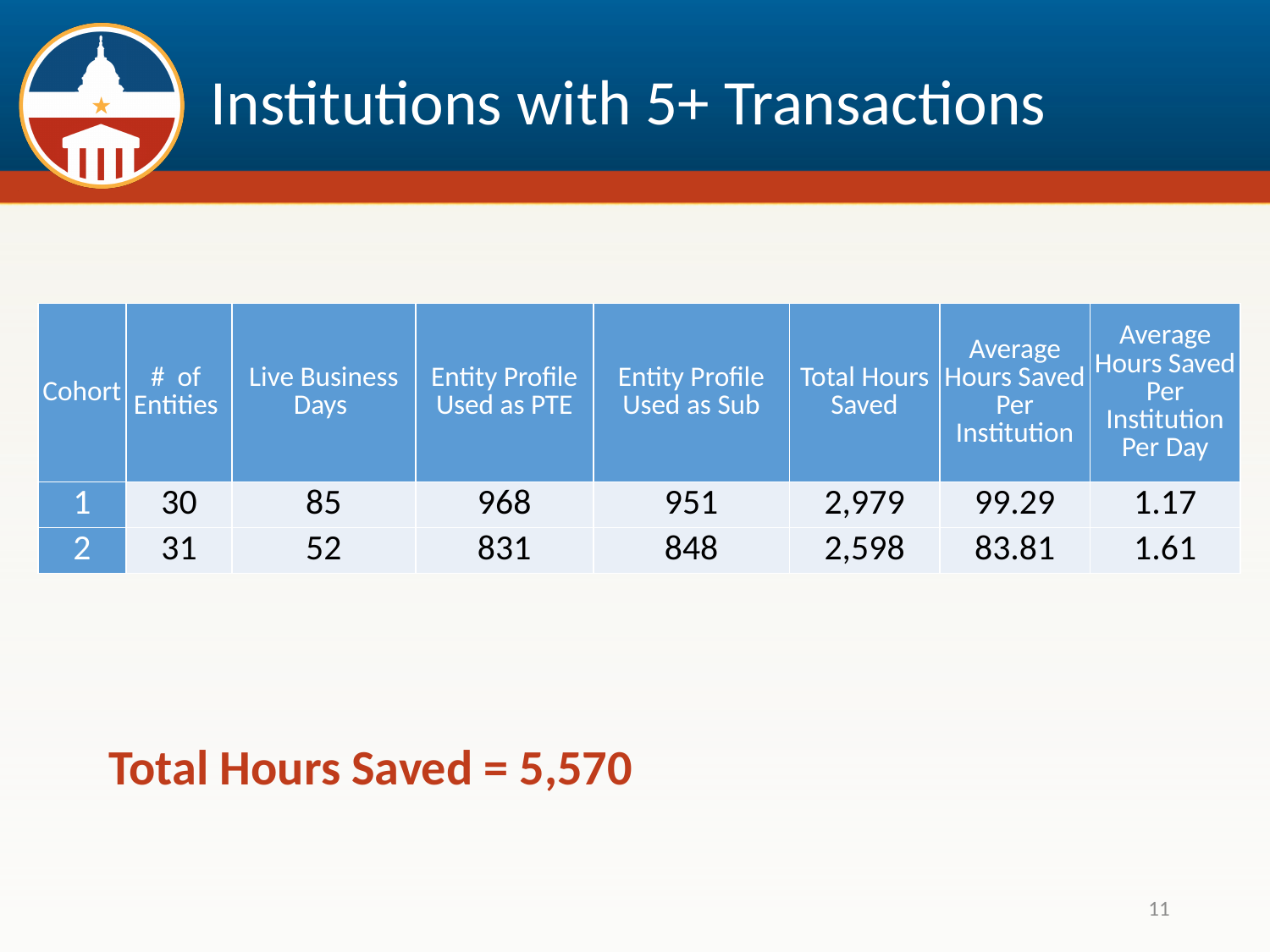

# Institutions with 5+ Transactions
| Cohort | # of Entities | Live Business Days | Entity Profile Used as PTE | Entity Profile Used as Sub | Total Hours Saved | Average Hours Saved Per Institution | Average Hours Saved Per Institution Per Day |
| --- | --- | --- | --- | --- | --- | --- | --- |
| 1 | 30 | 85 | 968 | 951 | 2,979 | 99.29 | 1.17 |
| 2 | 31 | 52 | 831 | 848 | 2,598 | 83.81 | 1.61 |
Total Hours Saved = 5,570
11